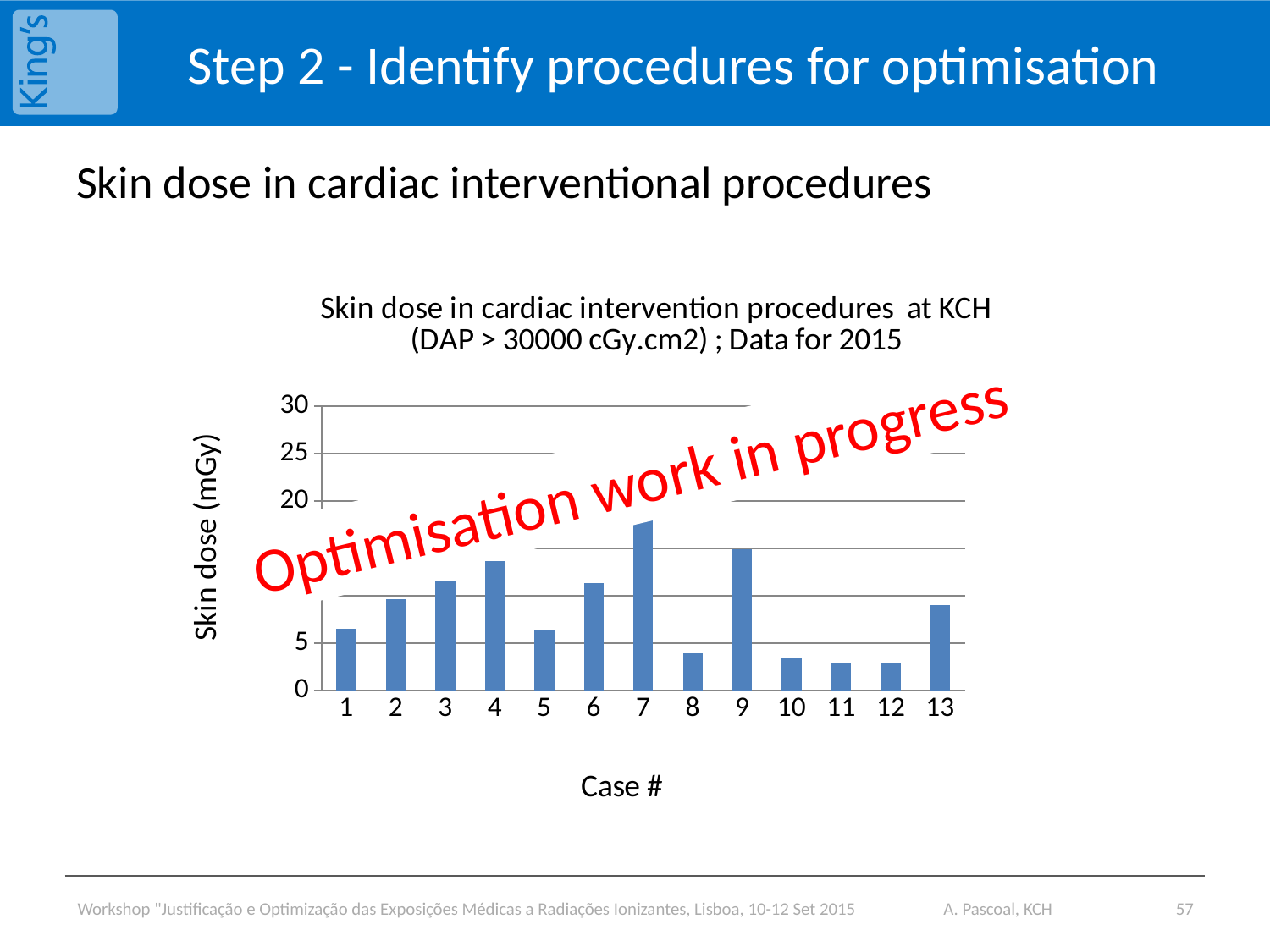

# Step 2 - Identify procedures for optimisation
Skin dose in cardiac interventional procedures

### Chart: Skin dose in cardiac intervention procedures  at KCH
(DAP > 30000 cGy.cm2) ; Data for 2015

| Category | 1 2 3 4 5 6 7 8 9 10 11 12 13 14 15 16 17 18 |
|---|---|
Optimisation work in progress
Workshop "Justificação e Optimização das Exposições Médicas a Radiações Ionizantes, Lisboa, 10-12 Set 2015                      A. Pascoal, KCH
57